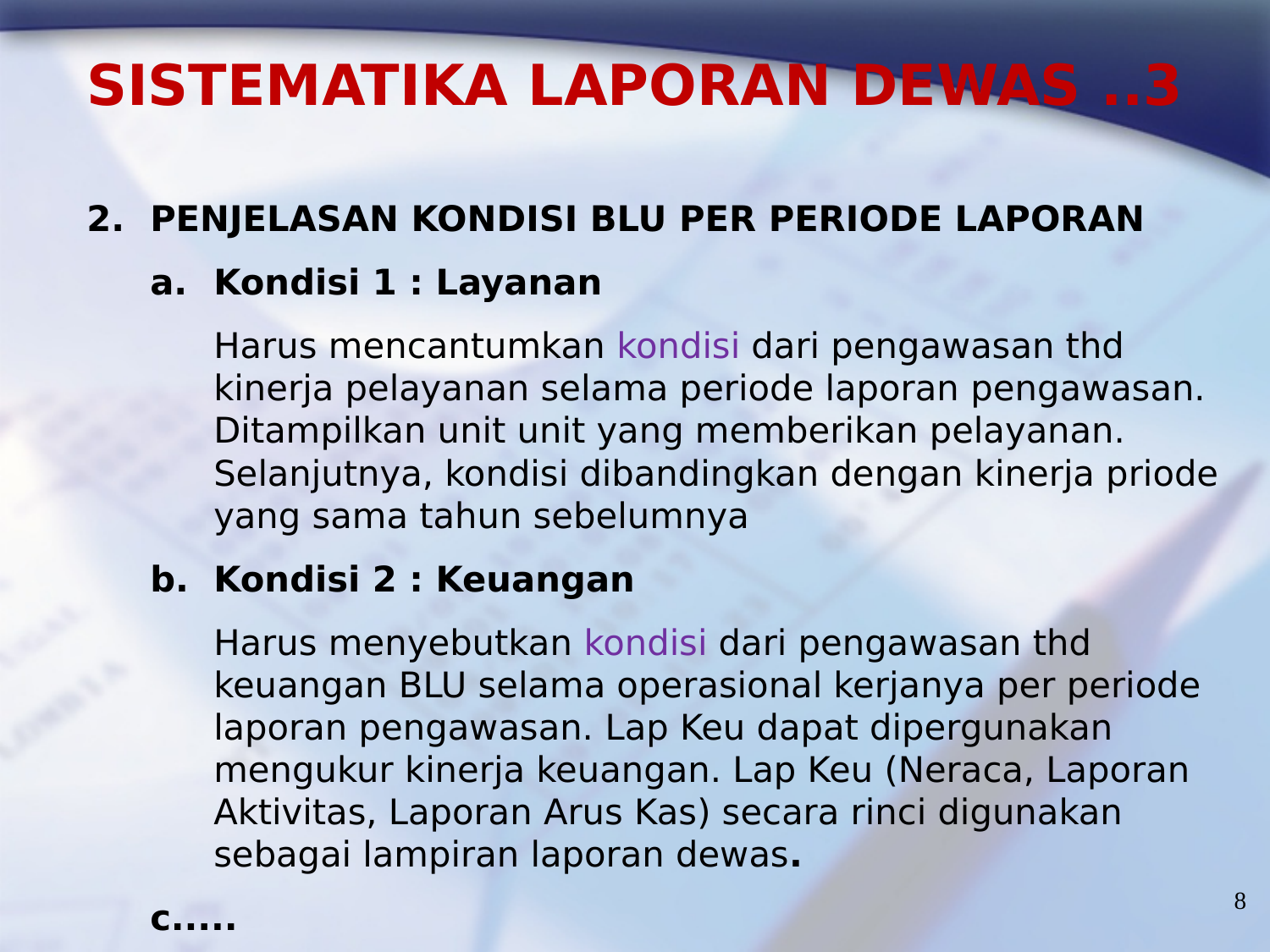

SISTEMATIKA LAPORAN DEWAS ..3

PENJELASAN KONDISI BLU PER PERIODE LAPORAN
Kondisi 1 : Layanan
	Harus mencantumkan kondisi dari pengawasan thd kinerja pelayanan selama periode laporan pengawasan. Ditampilkan unit unit yang memberikan pelayanan. Selanjutnya, kondisi dibandingkan dengan kinerja priode yang sama tahun sebelumnya
Kondisi 2 : Keuangan
	Harus menyebutkan kondisi dari pengawasan thd keuangan BLU selama operasional kerjanya per periode laporan pengawasan. Lap Keu dapat dipergunakan mengukur kinerja keuangan. Lap Keu (Neraca, Laporan Aktivitas, Laporan Arus Kas) secara rinci digunakan sebagai lampiran laporan dewas.
c.....

8